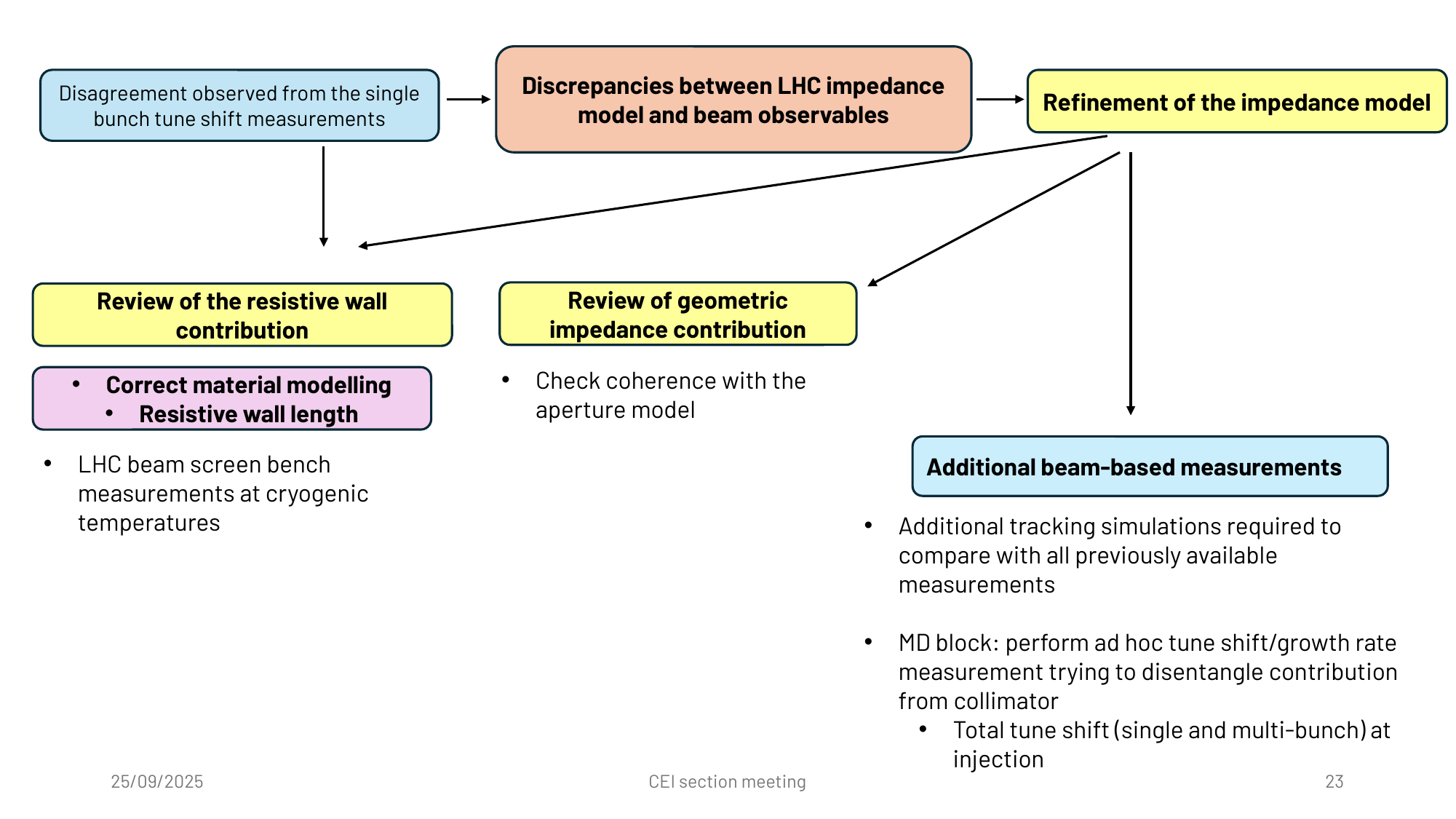

Discrepancies between LHC impedance model and beam observables
Disagreement observed from the single bunch tune shift measurements
Refinement of the impedance model
Review of geometric impedance contribution
Review of the resistive wall contribution
Check coherence with the aperture model
Correct material modelling
Resistive wall length
Additional beam-based measurements
LHC beam screen bench measurements at cryogenic temperatures
Additional tracking simulations required to compare with all previously available measurements

MD block: perform ad hoc tune shift/growth rate measurement trying to disentangle contribution from collimator
Total tune shift (single and multi-bunch) at injection
25/09/2025
CEI section meeting
23